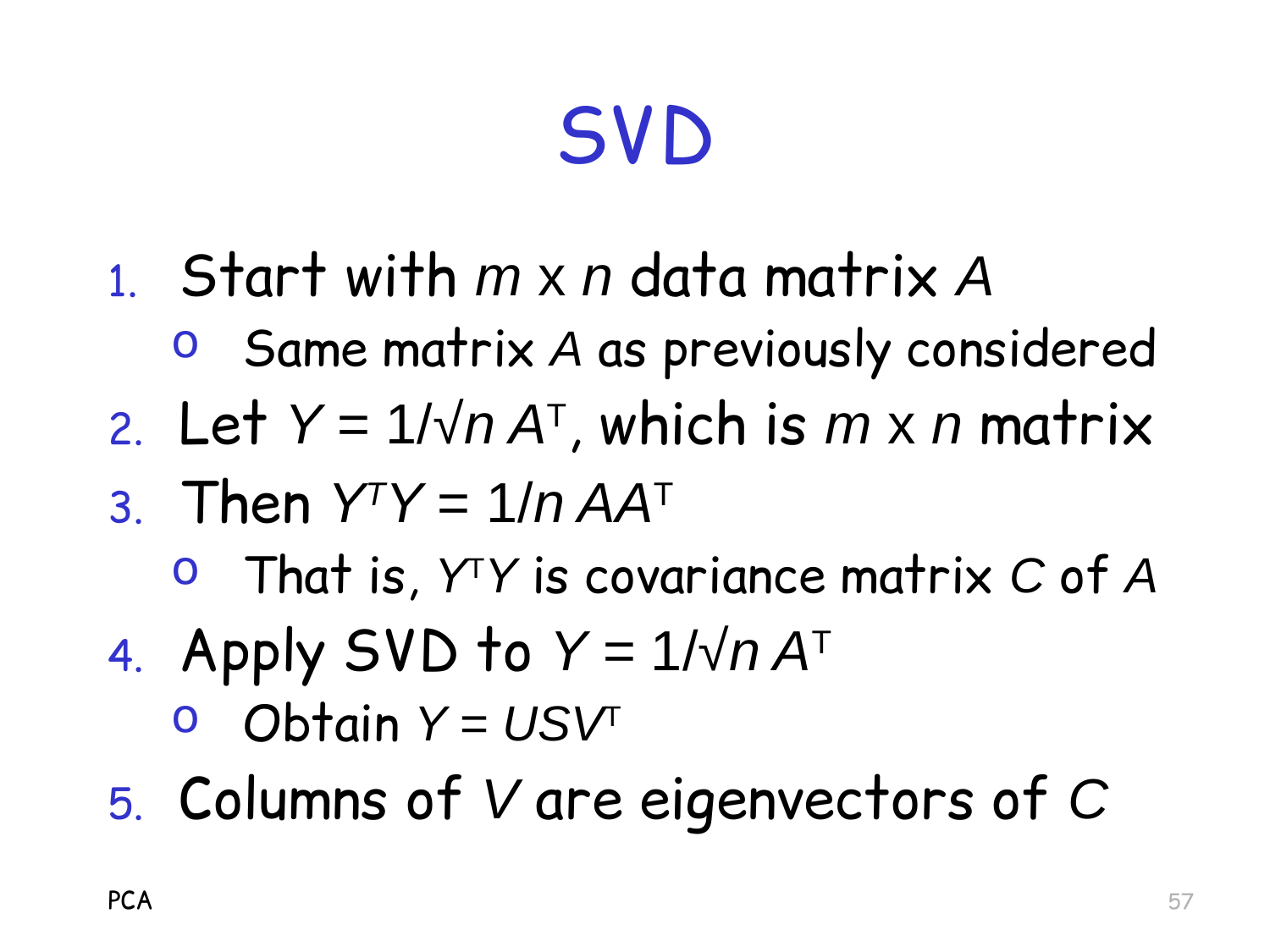

# SVD
Start with m x n data matrix A
Same matrix A as previously considered
Let Y = 1/√n AT, which is m x n matrix
Then YTY = 1/n AAT
That is, YTY is covariance matrix C of A
Apply SVD to Y = 1/√n AT
Obtain Y = USVT
Columns of V are eigenvectors of C
PCA
57